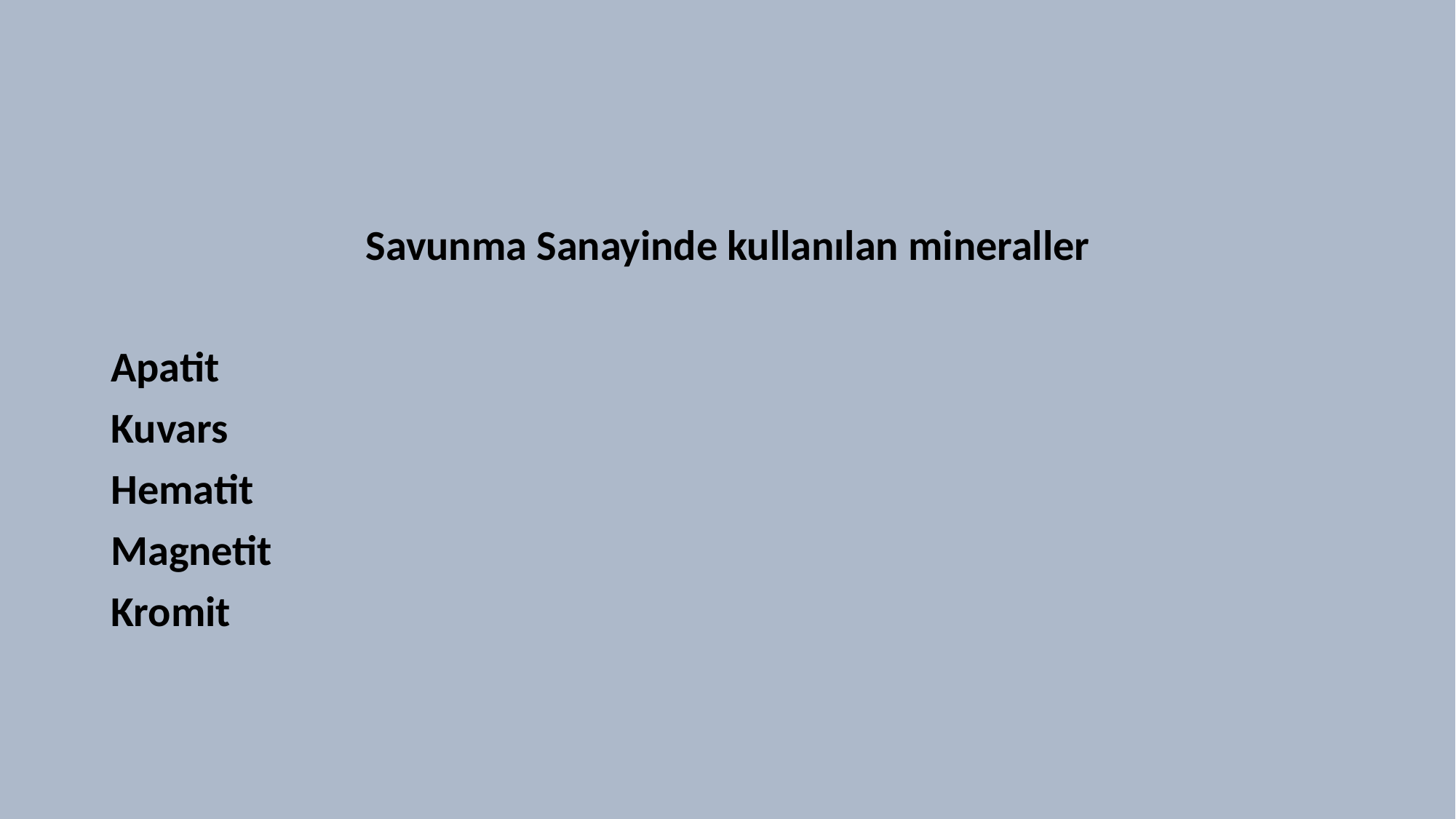

#
Savunma Sanayinde kullanılan mineraller

Apatit
Kuvars
Hematit
Magnetit
Kromit